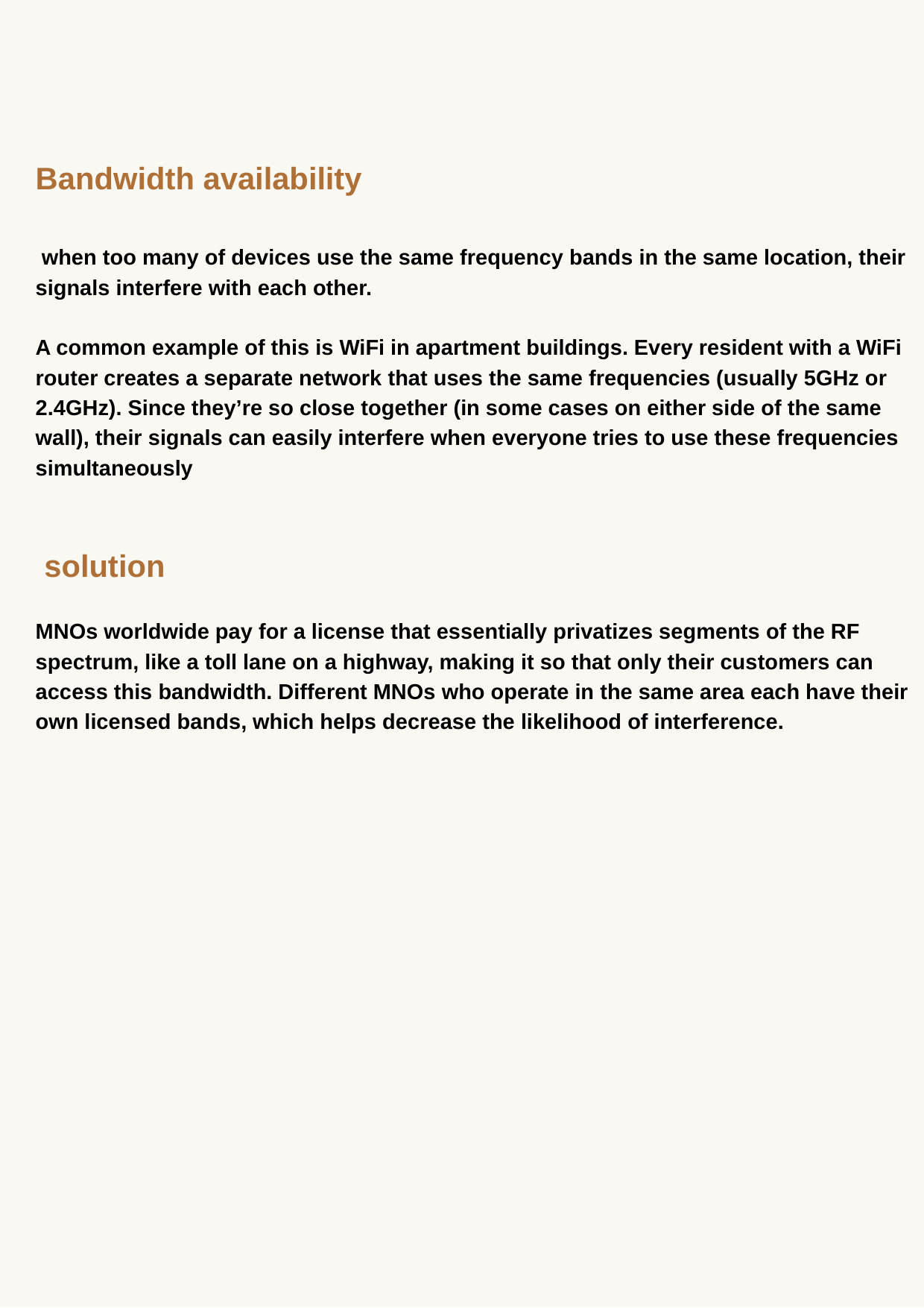

Bandwidth availability

 when too many of devices use the same frequency bands in the same location, their signals interfere with each other.

A common example of this is WiFi in apartment buildings. Every resident with a WiFi router creates a separate network that uses the same frequencies (usually 5GHz or 2.4GHz). Since they’re so close together (in some cases on either side of the same wall), their signals can easily interfere when everyone tries to use these frequencies simultaneously

 solution

MNOs worldwide pay for a license that essentially privatizes segments of the RF spectrum, like a toll lane on a highway, making it so that only their customers can access this bandwidth. Different MNOs who operate in the same area each have their own licensed bands, which helps decrease the likelihood of interference.